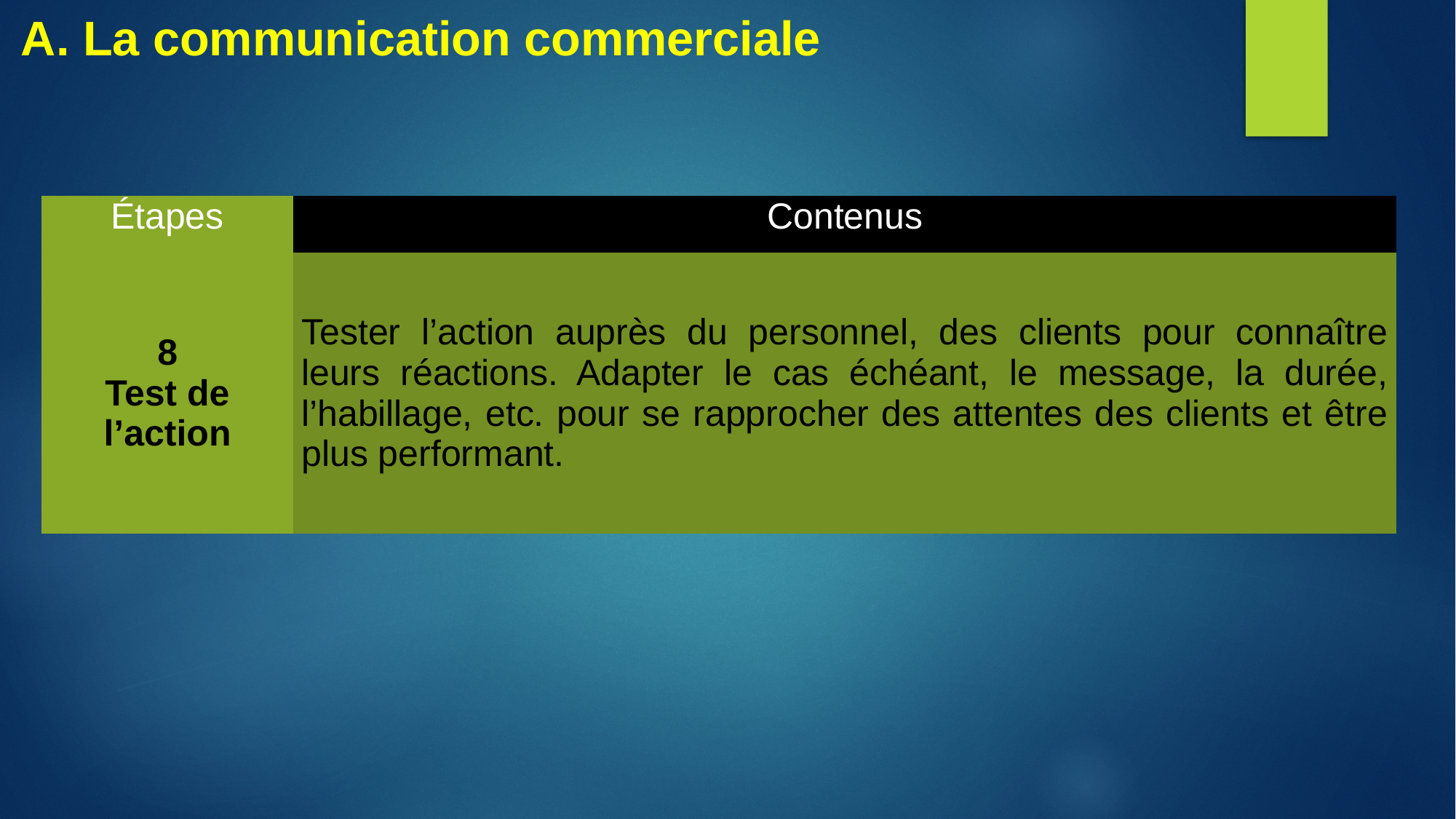

# A. La communication commerciale
| Étapes | Contenus |
| --- | --- |
| 8 Test de l’action | Tester l’action auprès du personnel, des clients pour connaître leurs réactions. Adapter le cas échéant, le message, la durée, l’habillage, etc. pour se rapprocher des attentes des clients et être plus performant. |